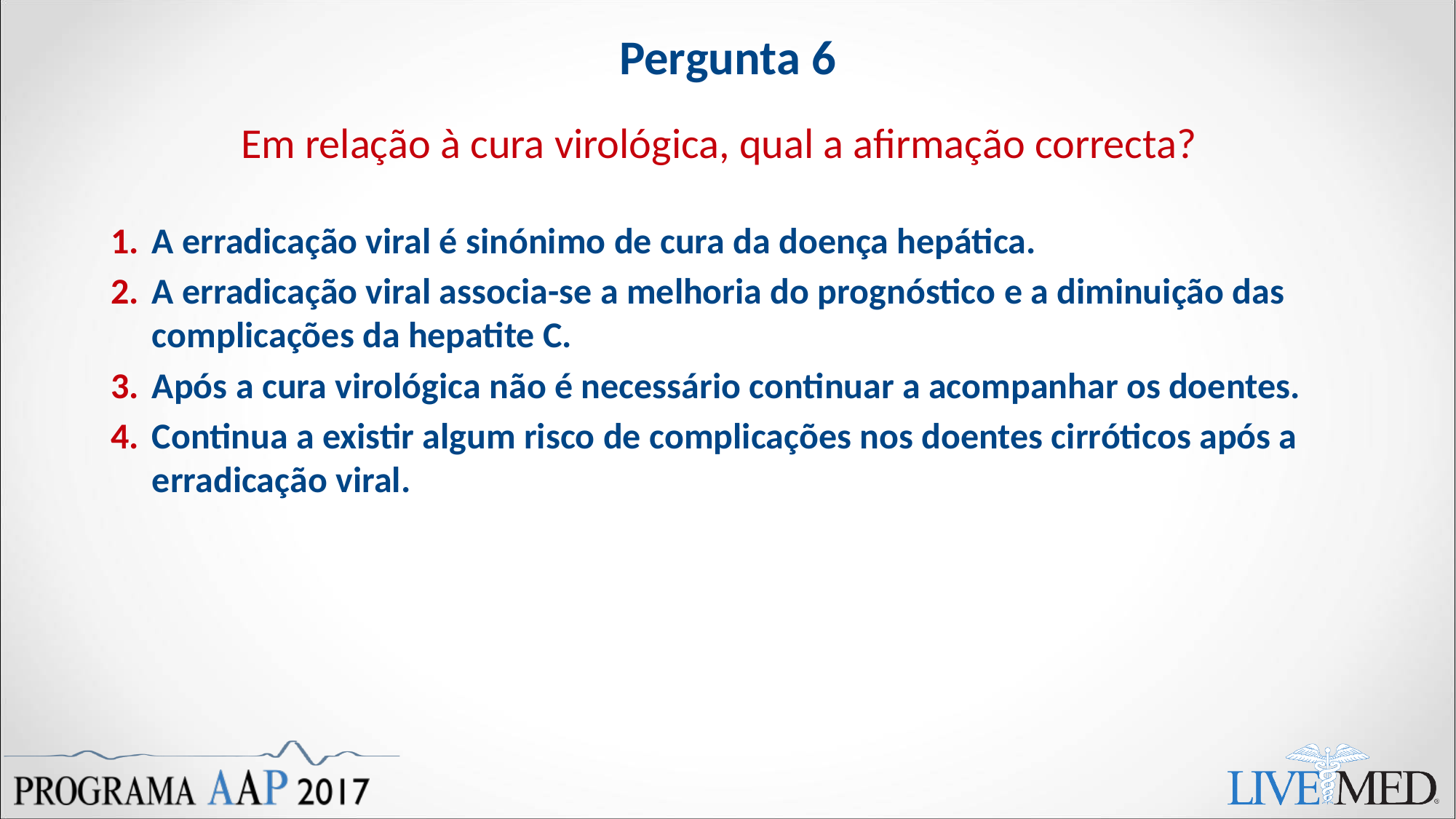

# Pergunta 6
Em relação à cura virológica, qual a afirmação correcta?
A erradicação viral é sinónimo de cura da doença hepática.
A erradicação viral associa-se a melhoria do prognóstico e a diminuição das complicações da hepatite C.
Após a cura virológica não é necessário continuar a acompanhar os doentes.
Continua a existir algum risco de complicações nos doentes cirróticos após a erradicação viral.